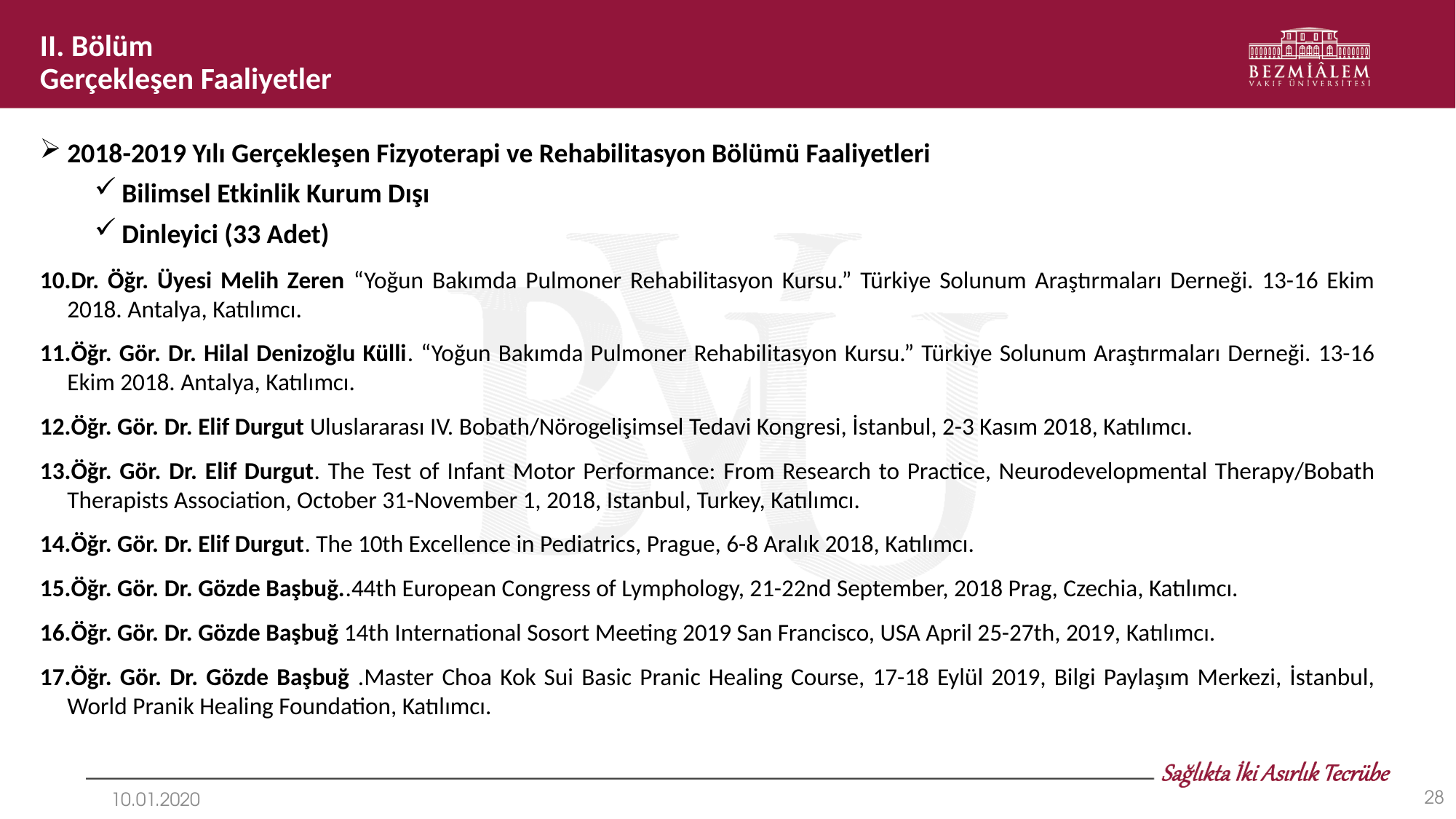

II. Bölüm
Gerçekleşen Faaliyetler

2018-2019 Yılı Gerçekleşen Fizyoterapi ve Rehabilitasyon Bölümü Faaliyetleri
Bilimsel Etkinlik Kurum Dışı
Dinleyici (33 Adet)
Dr. Öğr. Üyesi Melih Zeren “Yoğun Bakımda Pulmoner Rehabilitasyon Kursu.” Türkiye Solunum Araştırmaları Derneği. 13-16 Ekim 2018. Antalya, Katılımcı.
Öğr. Gör. Dr. Hilal Denizoğlu Külli. “Yoğun Bakımda Pulmoner Rehabilitasyon Kursu.” Türkiye Solunum Araştırmaları Derneği. 13-16 Ekim 2018. Antalya, Katılımcı.
Öğr. Gör. Dr. Elif Durgut Uluslararası IV. Bobath/Nörogelişimsel Tedavi Kongresi, İstanbul, 2-3 Kasım 2018, Katılımcı.
Öğr. Gör. Dr. Elif Durgut. The Test of Infant Motor Performance: From Research to Practice, Neurodevelopmental Therapy/Bobath Therapists Association, October 31-November 1, 2018, Istanbul, Turkey, Katılımcı.
Öğr. Gör. Dr. Elif Durgut. The 10th Excellence in Pediatrics, Prague, 6-8 Aralık 2018, Katılımcı.
Öğr. Gör. Dr. Gözde Başbuğ..44th European Congress of Lymphology, 21-22nd September, 2018 Prag, Czechia, Katılımcı.
Öğr. Gör. Dr. Gözde Başbuğ 14th International Sosort Meeting 2019 San Francisco, USA April 25-27th, 2019, Katılımcı.
Öğr. Gör. Dr. Gözde Başbuğ .Master Choa Kok Sui Basic Pranic Healing Course, 17-18 Eylül 2019, Bilgi Paylaşım Merkezi, İstanbul, World Pranik Healing Foundation, Katılımcı.

28
10.01.2020